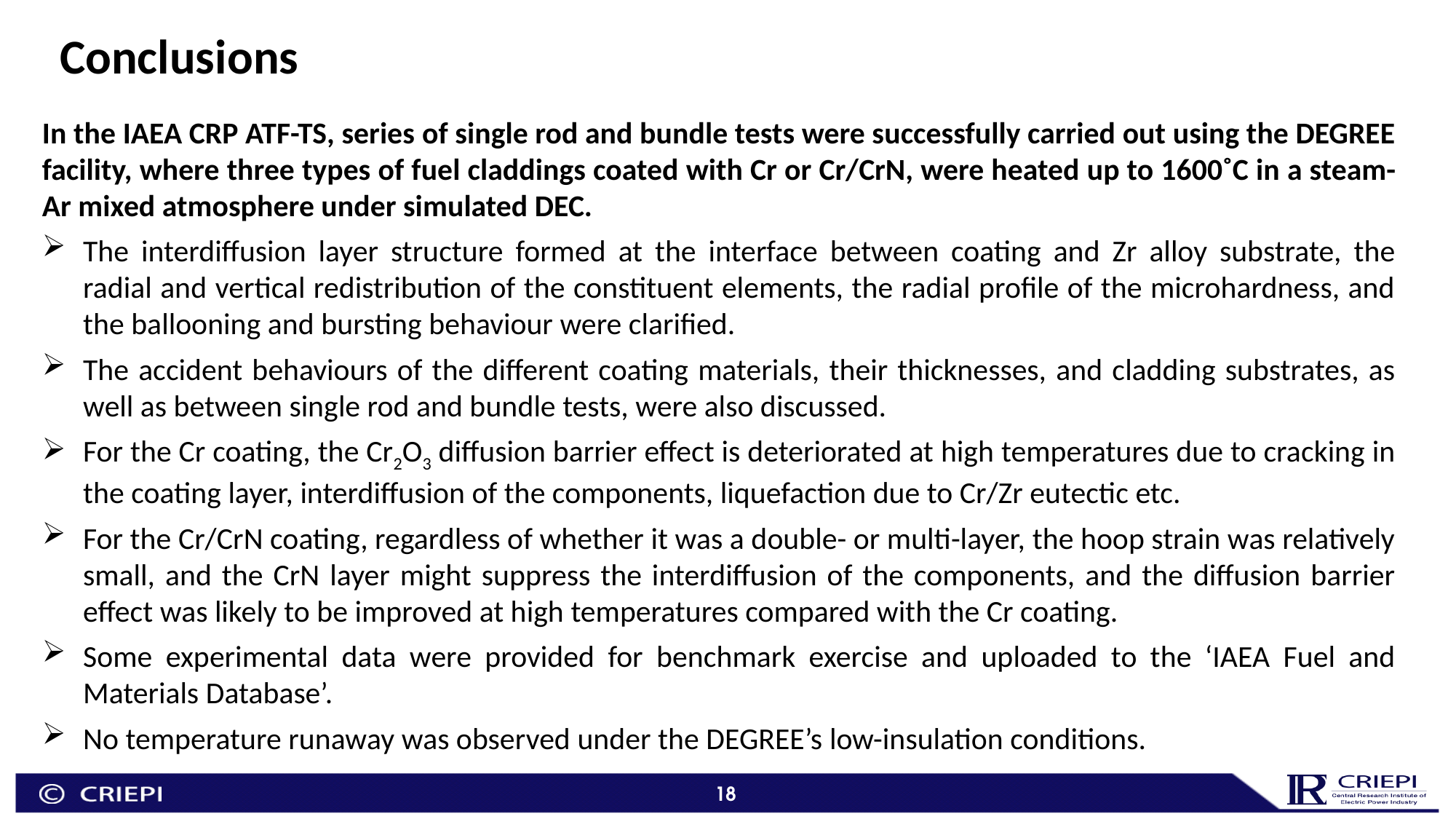

Conclusions

In the IAEA CRP ATF-TS, series of single rod and bundle tests were successfully carried out using the DEGREE facility, where three types of fuel claddings coated with Cr or Cr/CrN, were heated up to 1600˚C in a steam-Ar mixed atmosphere under simulated DEC.
The interdiffusion layer structure formed at the interface between coating and Zr alloy substrate, the radial and vertical redistribution of the constituent elements, the radial profile of the microhardness, and the ballooning and bursting behaviour were clarified.
The accident behaviours of the different coating materials, their thicknesses, and cladding substrates, as well as between single rod and bundle tests, were also discussed.
For the Cr coating, the Cr2O3 diffusion barrier effect is deteriorated at high temperatures due to cracking in the coating layer, interdiffusion of the components, liquefaction due to Cr/Zr eutectic etc.
For the Cr/CrN coating, regardless of whether it was a double- or multi-layer, the hoop strain was relatively small, and the CrN layer might suppress the interdiffusion of the components, and the diffusion barrier effect was likely to be improved at high temperatures compared with the Cr coating.
Some experimental data were provided for benchmark exercise and uploaded to the ‘IAEA Fuel and Materials Database’.
No temperature runaway was observed under the DEGREE’s low-insulation conditions.
18